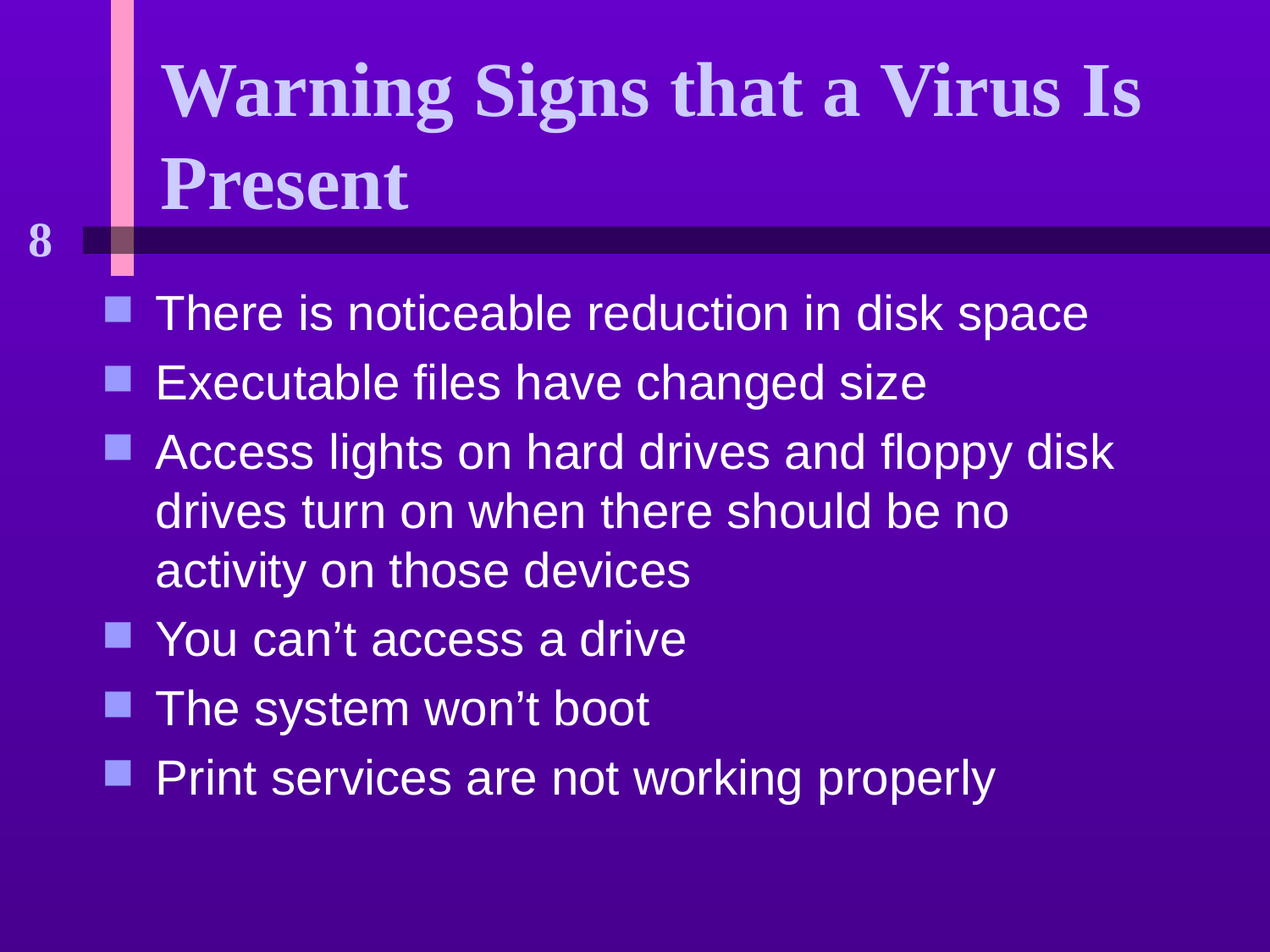

# Warning Signs that a Virus Is Present
There is noticeable reduction in disk space
Executable files have changed size
Access lights on hard drives and floppy disk drives turn on when there should be no activity on those devices
You can’t access a drive
The system won’t boot
Print services are not working properly